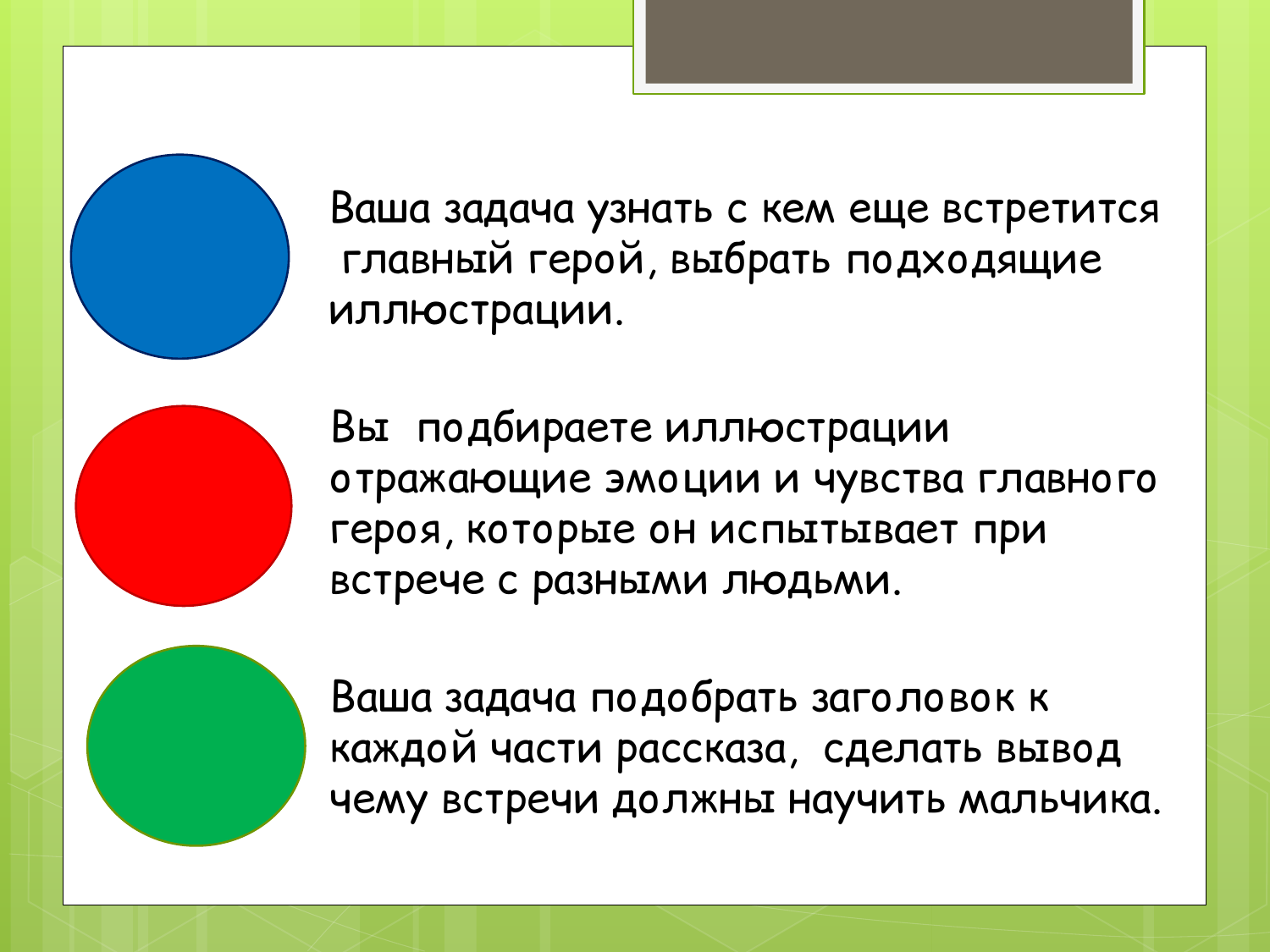

Ваша задача узнать с кем еще встретится  главный герой, выбрать подходящие иллюстрации.
Вы  подбираете иллюстрации отражающие эмоции и чувства главного героя, которые он испытывает при  встрече с разными людьми.

Ваша задача подобрать заголовок к  каждой части рассказа,  сделать вывод чему встречи должны научить мальчика.